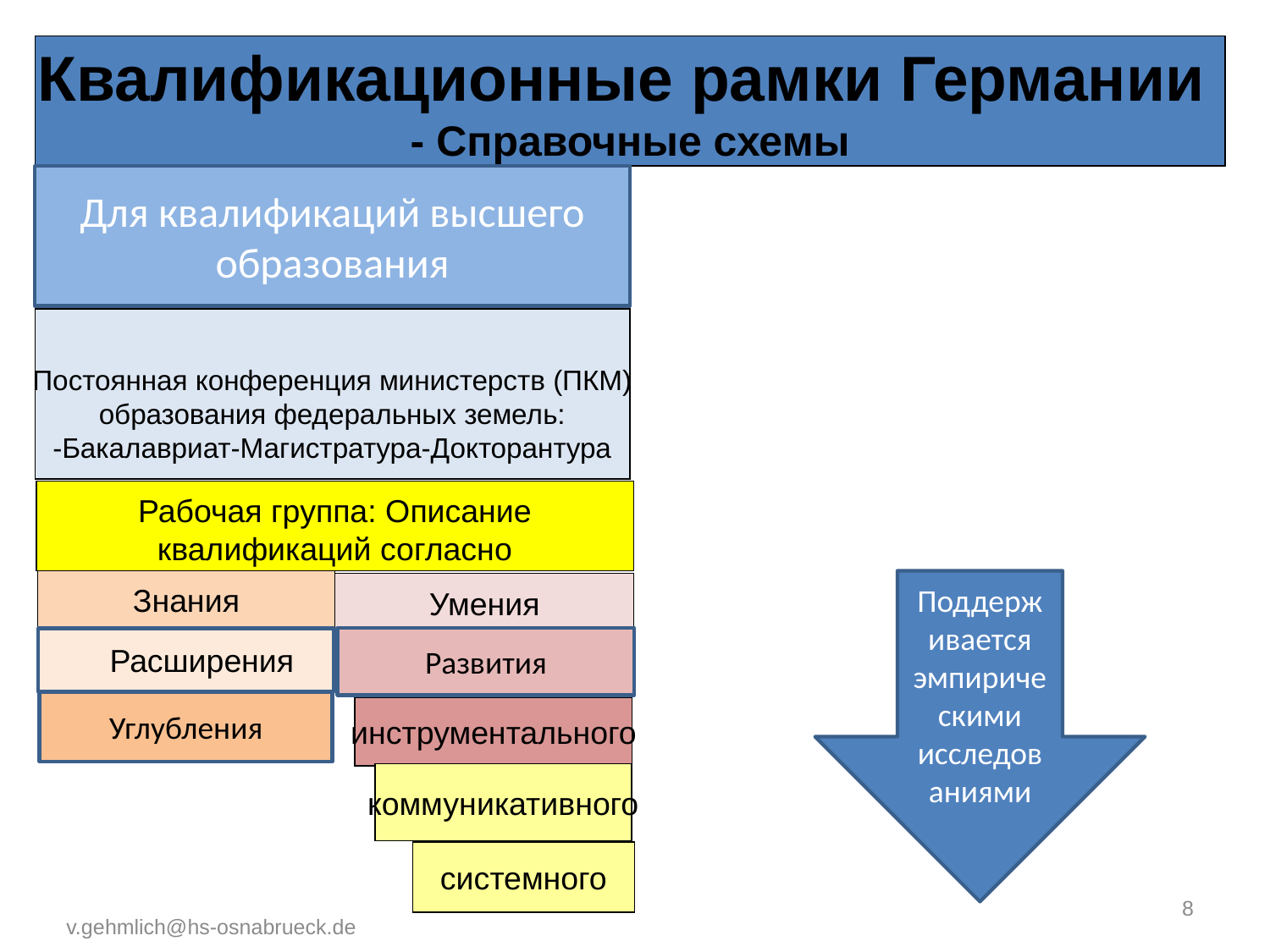

Квалификационные рамки Германии
- Справочные схемы
Для квалификаций высшего образования

Постоянная конференция министерств (ПКМ)
образования федеральных земель:
-Бакалавриат-Магистратура-Докторантура

Рабочая группа: Описание квалификаций согласно
Поддерживается эмпирическими исследованиями
Знания
Умения
Развития

Расширения
Углубления
инструментального
коммуникативного
системного
8
v.gehmlich@hs-osnabrueck.de